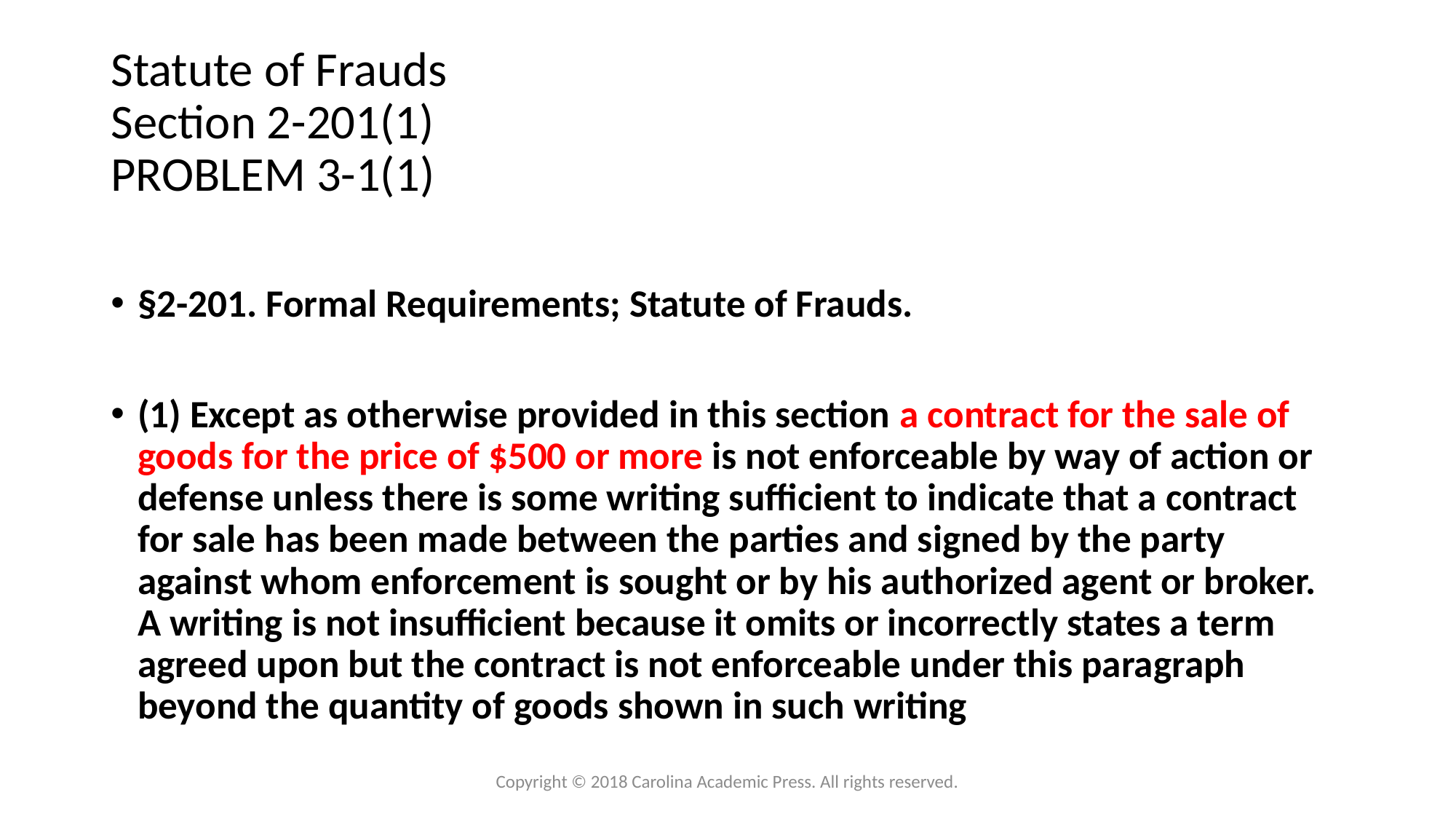

# Statute of Frauds Section 2-201(1) PROBLEM 3-1(1)

§2-201. Formal Requirements; Statute of Frauds.

(1) Except as otherwise provided in this section a contract for the sale of goods for the price of $500 or more is not enforceable by way of action or defense unless there is some writing sufficient to indicate that a contract for sale has been made between the parties and signed by the party against whom enforcement is sought or by his authorized agent or broker. A writing is not insufficient because it omits or incorrectly states a term agreed upon but the contract is not enforceable under this paragraph beyond the quantity of goods shown in such writing
Copyright © 2018 Carolina Academic Press. All rights reserved.